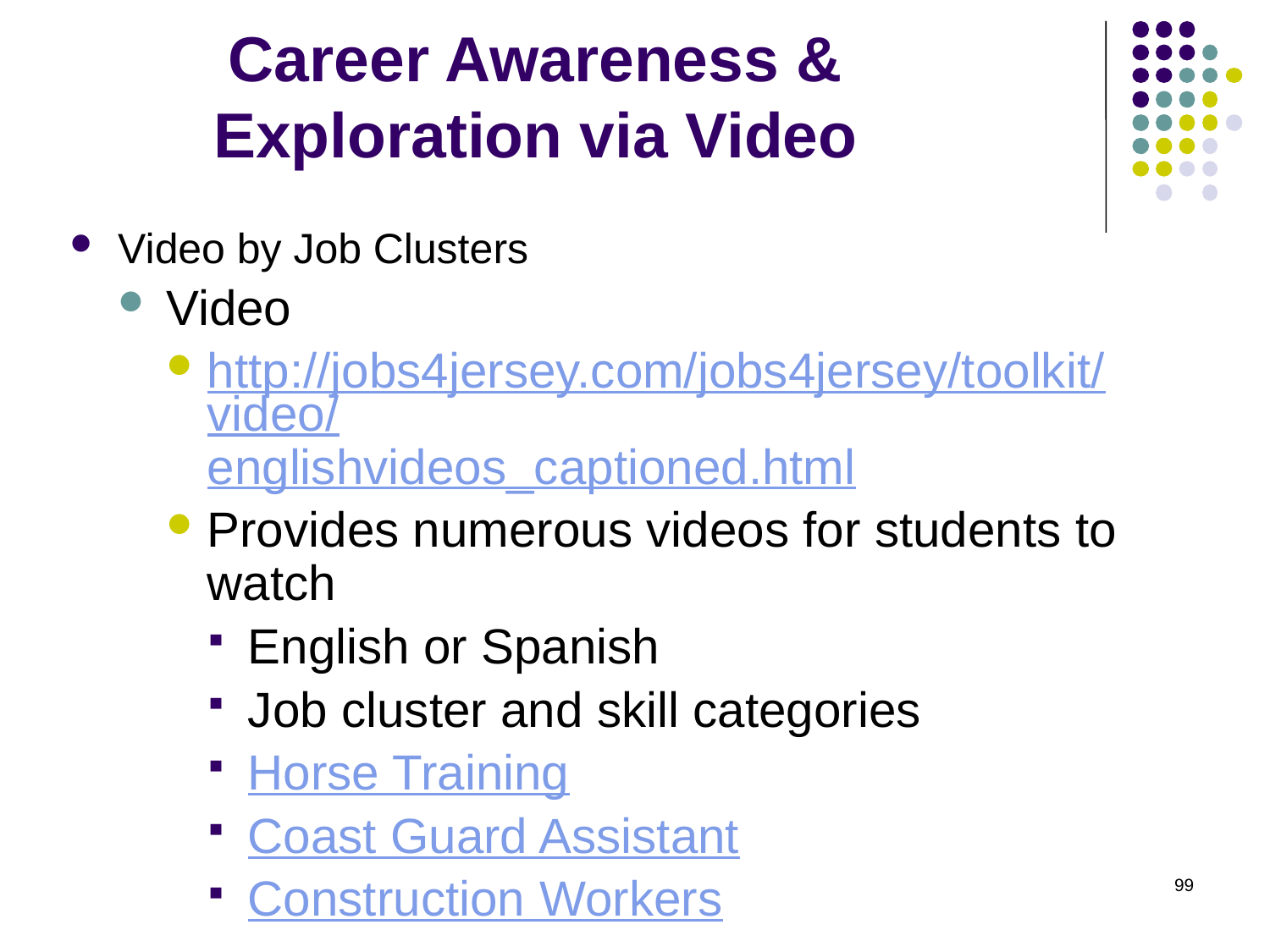

# Career Awareness & Exploration via Video
Video by Job Clusters
Video
http://jobs4jersey.com/jobs4jersey/toolkit/video/englishvideos_captioned.html
Provides numerous videos for students to watch
English or Spanish
Job cluster and skill categories
Horse Training
Coast Guard Assistant
Construction Workers
99